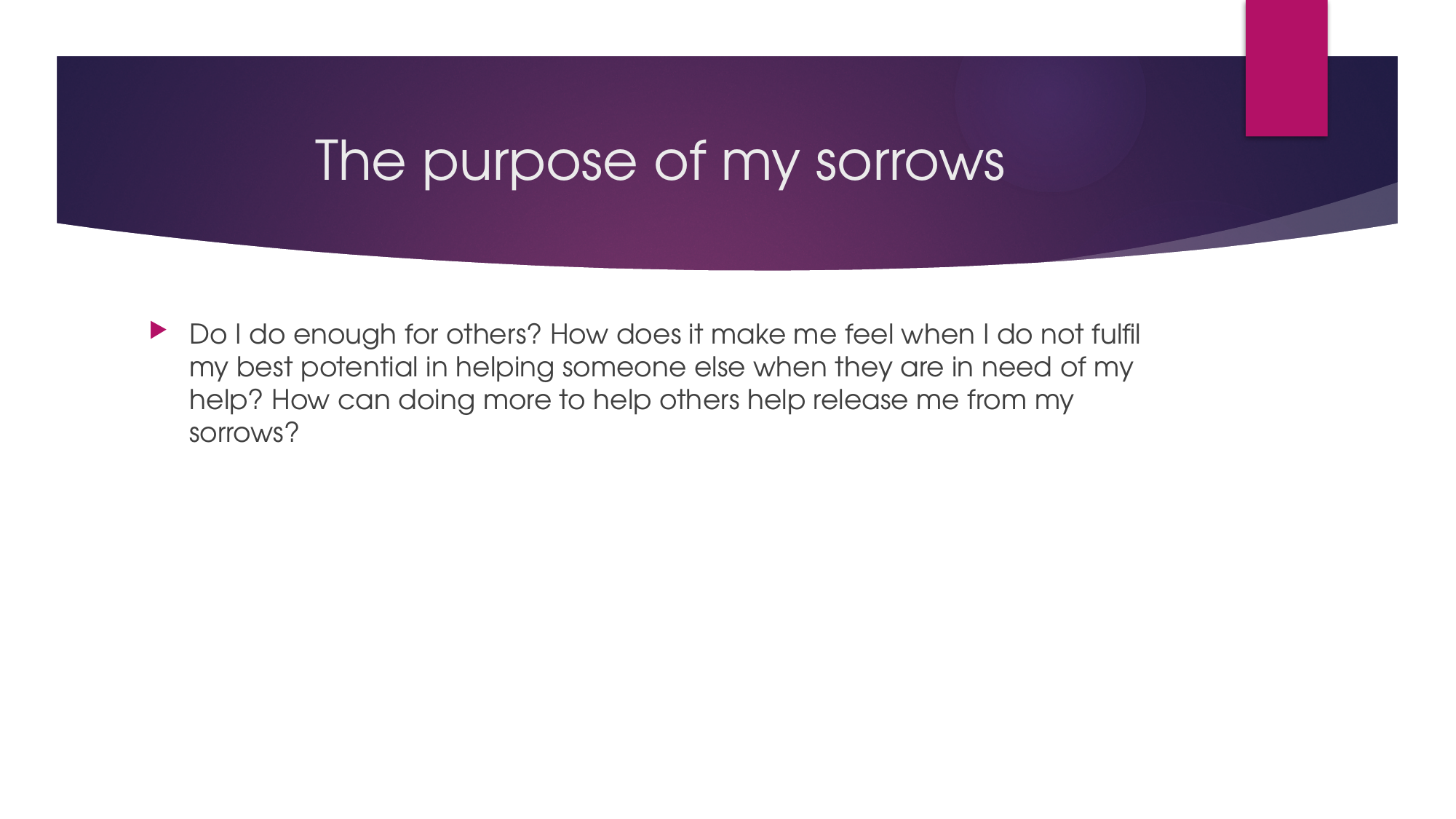

# The purpose of my sorrows
Do I do enough for others? How does it make me feel when I do not fulfil my best potential in helping someone else when they are in need of my help? How can doing more to help others help release me from my sorrows?